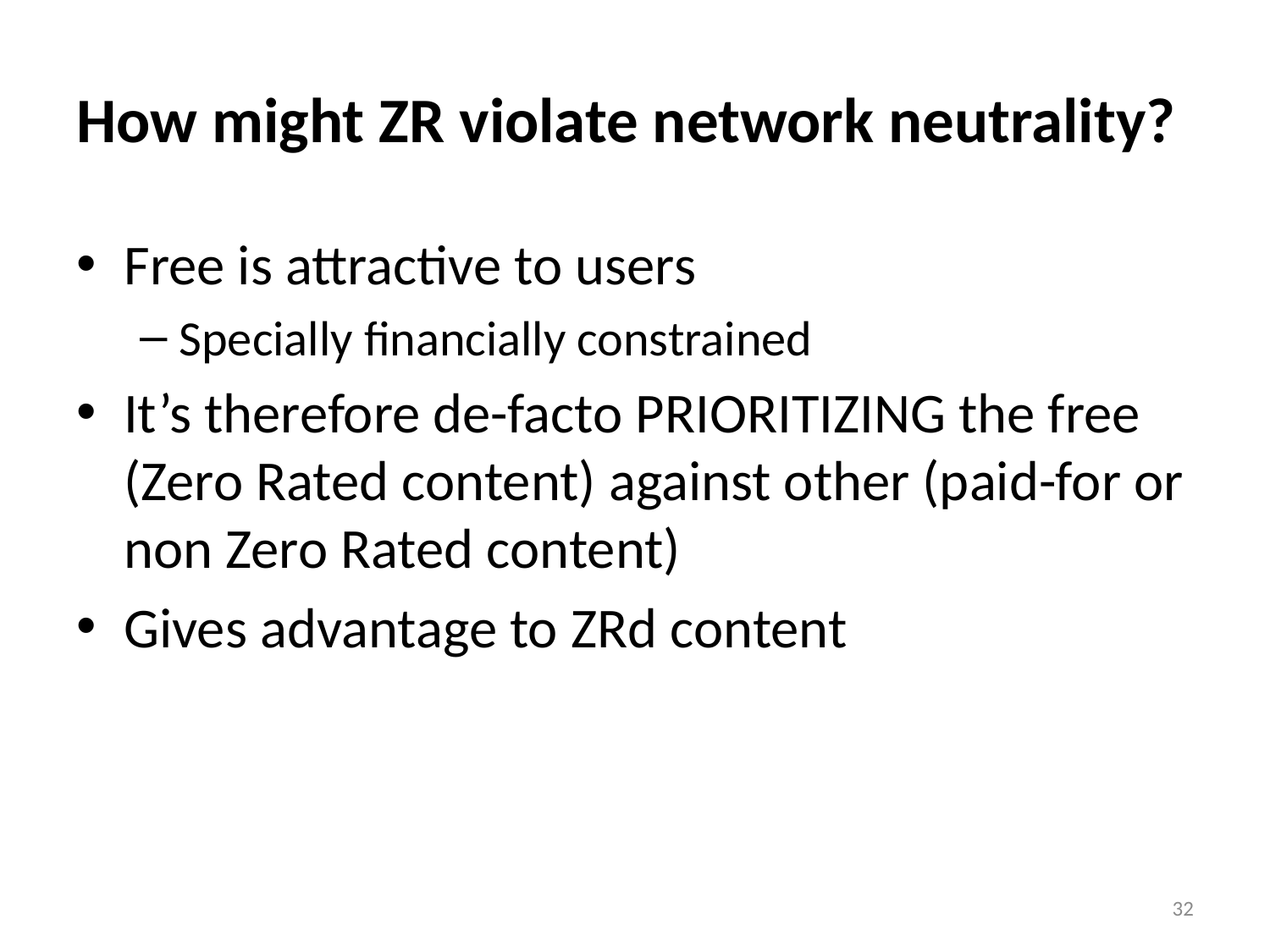

# How might ZR violate network neutrality?
Free is attractive to users
Specially financially constrained
It’s therefore de-facto PRIORITIZING the free (Zero Rated content) against other (paid-for or non Zero Rated content)
Gives advantage to ZRd content

32